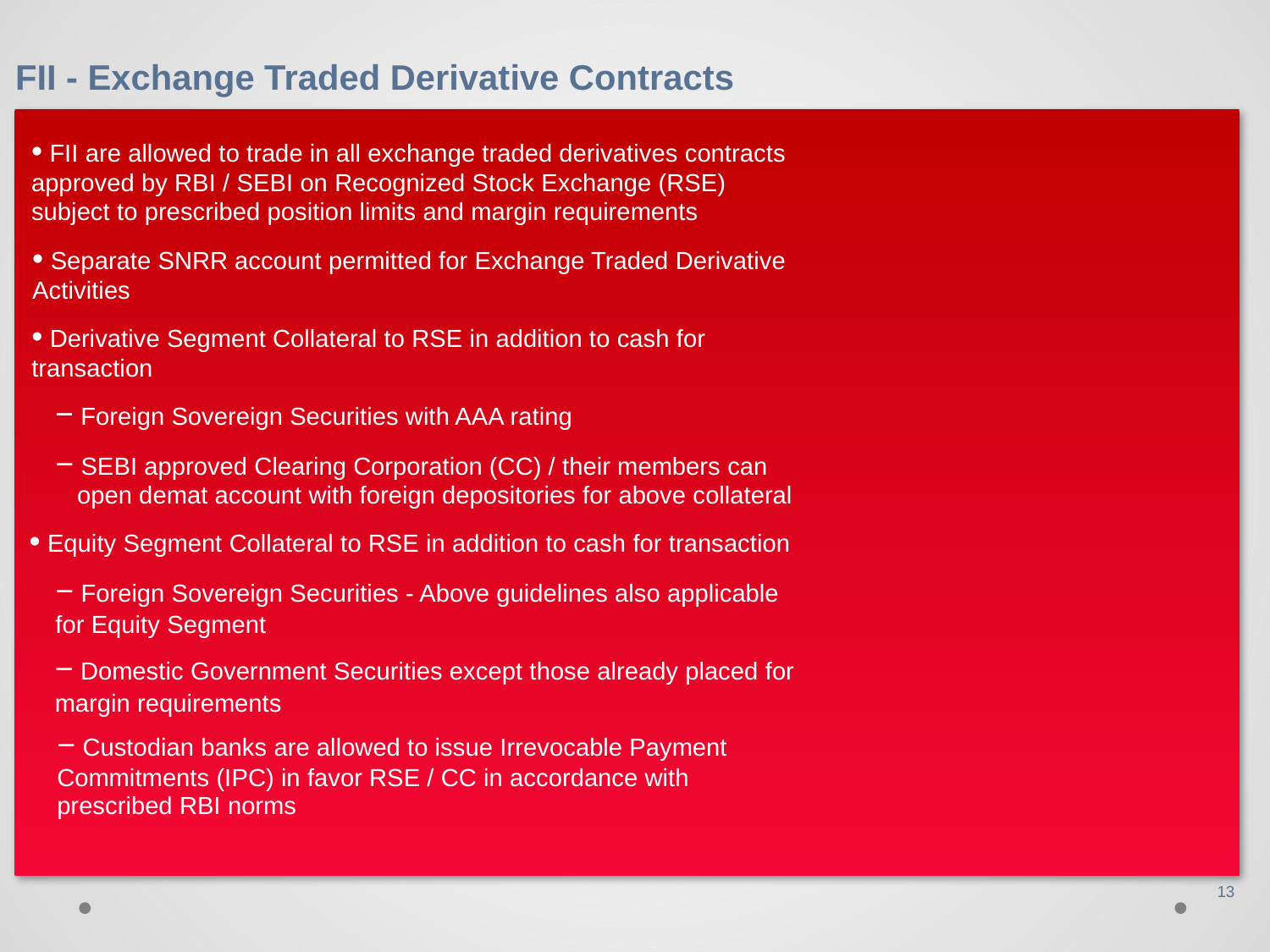

FII - Exchange Traded Derivative Contracts

• FII are allowed to trade in all exchange traded derivatives contracts
approved by RBI / SEBI on Recognized Stock Exchange (RSE)
subject to prescribed position limits and margin requirements

• Separate SNRR account permitted for Exchange Traded Derivative
Activities

• Derivative Segment Collateral to RSE in addition to cash for
transaction

− Foreign Sovereign Securities with AAA rating

− SEBI approved Clearing Corporation (CC) / their members can

open demat account with foreign depositories for above collateral

• Equity Segment Collateral to RSE in addition to cash for transaction

− Foreign Sovereign Securities - Above guidelines also applicable
for Equity Segment

− Domestic Government Securities except those already placed for
margin requirements

− Custodian banks are allowed to issue Irrevocable Payment
Commitments (IPC) in favor RSE / CC in accordance with
prescribed RBI norms

13